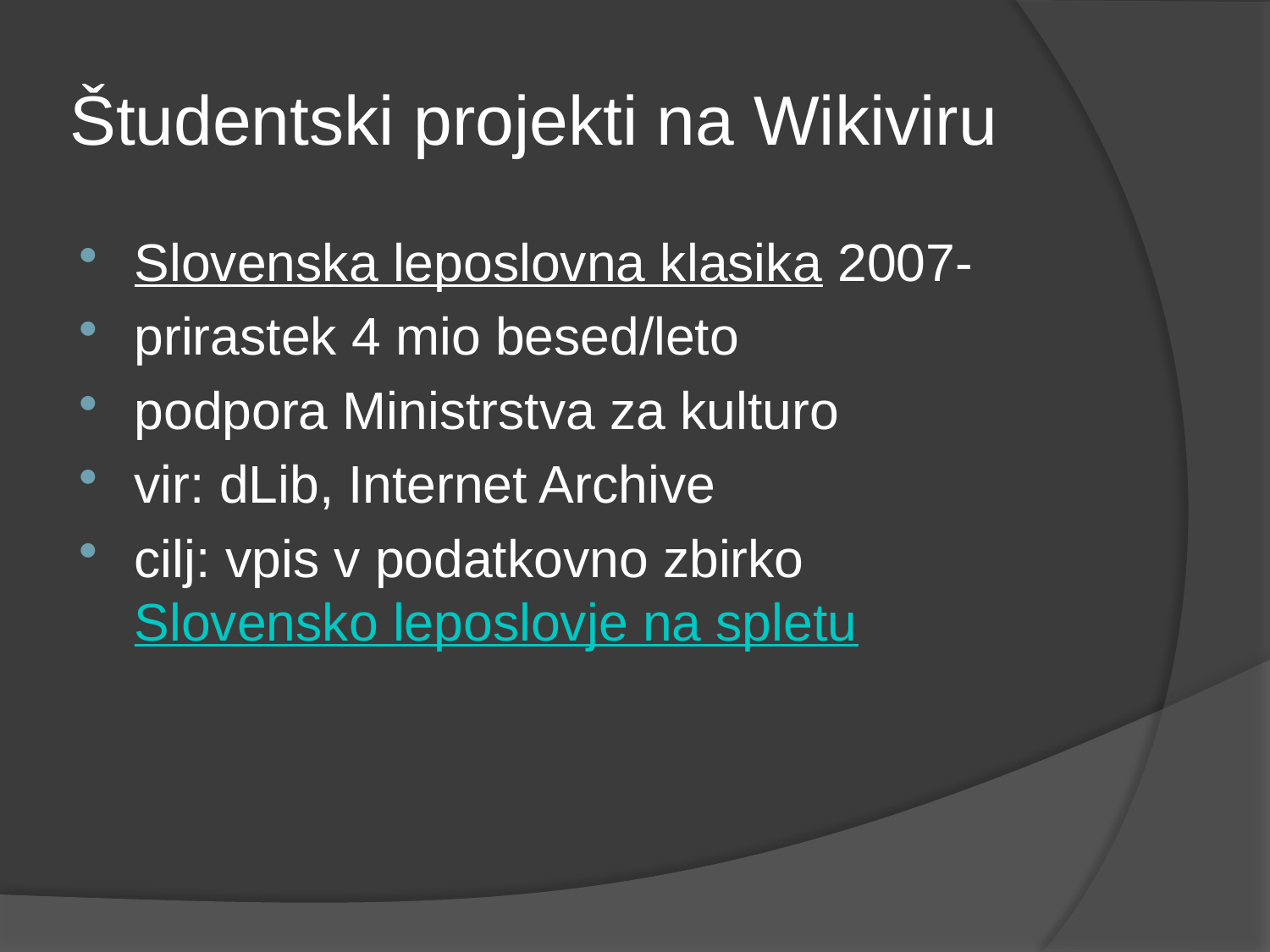

# Študentski projekti na Wikiviru
Slovenska leposlovna klasika 2007-
prirastek 4 mio besed/leto
podpora Ministrstva za kulturo
vir: dLib, Internet Archive
cilj: vpis v podatkovno zbirko Slovensko leposlovje na spletu